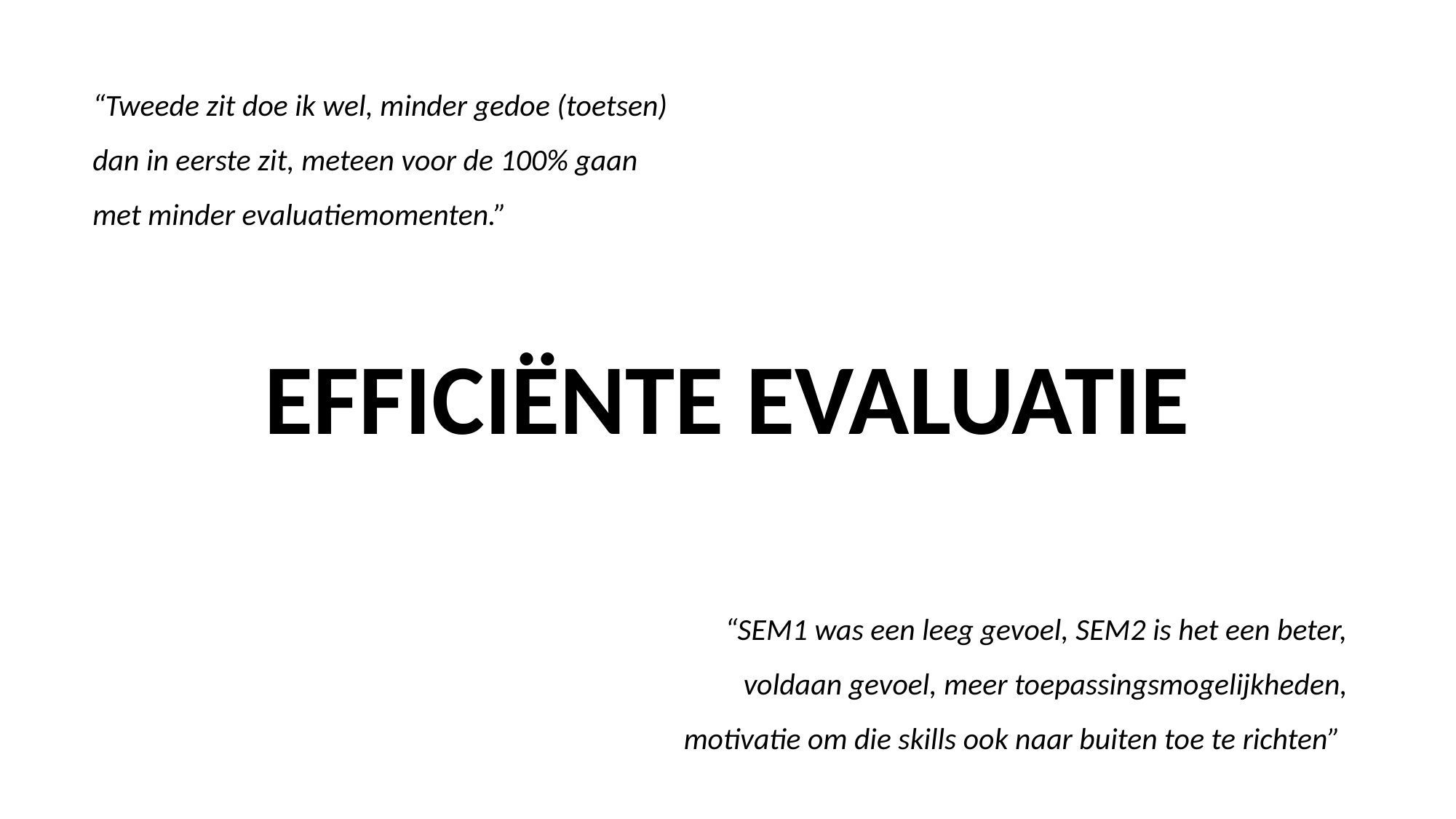

“Tweede zit doe ik wel, minder gedoe (toetsen) dan in eerste zit, meteen voor de 100% gaan met minder evaluatiemomenten.”
efficiënte evaluatie
“SEM1 was een leeg gevoel, SEM2 is het een beter, voldaan gevoel, meer toepassingsmogelijkheden, motivatie om die skills ook naar buiten toe te richten”